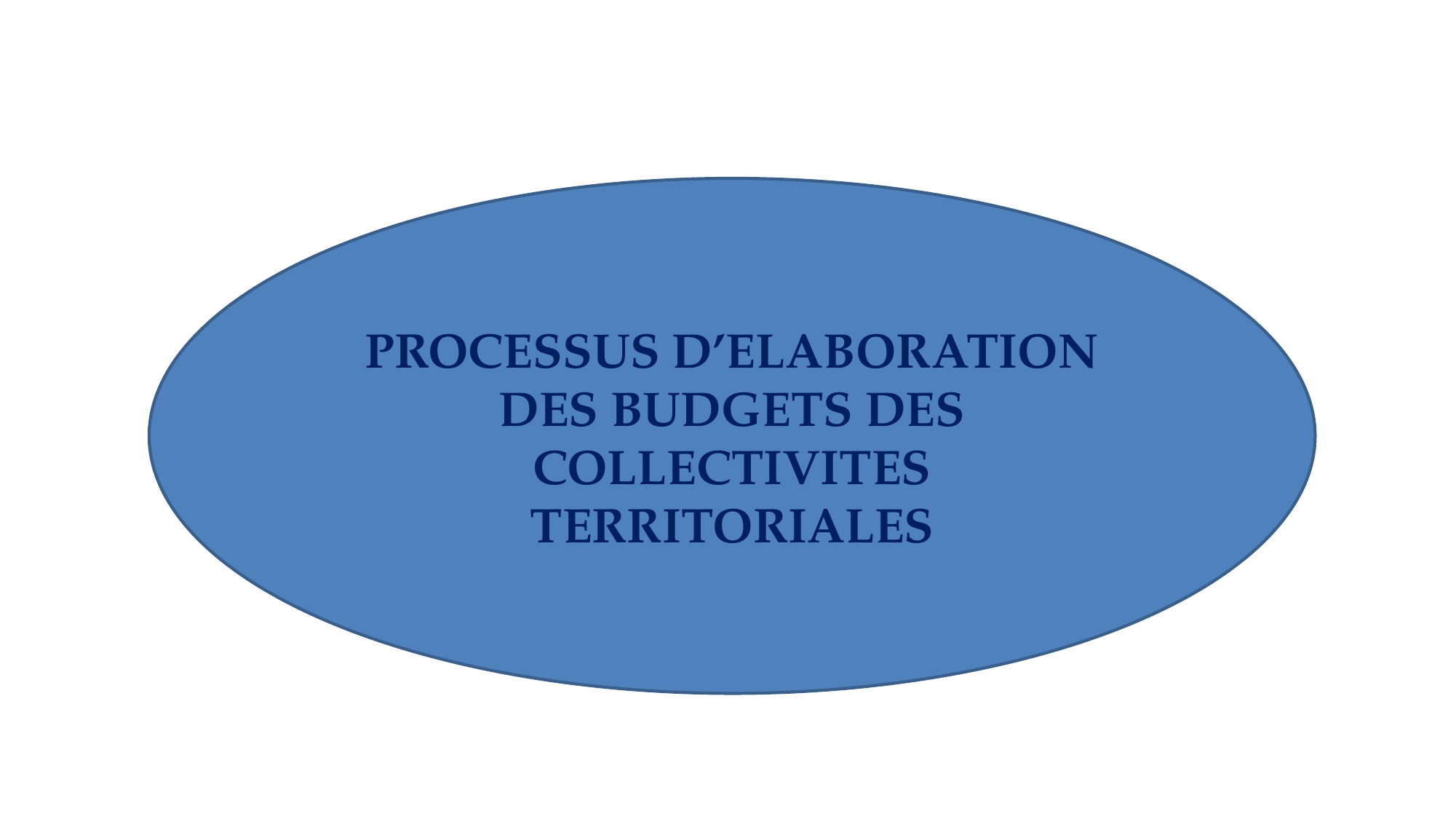

#
PROCESSUS D’ELABORATION DES BUDGETS DES COLLECTIVITES TERRITORIALES